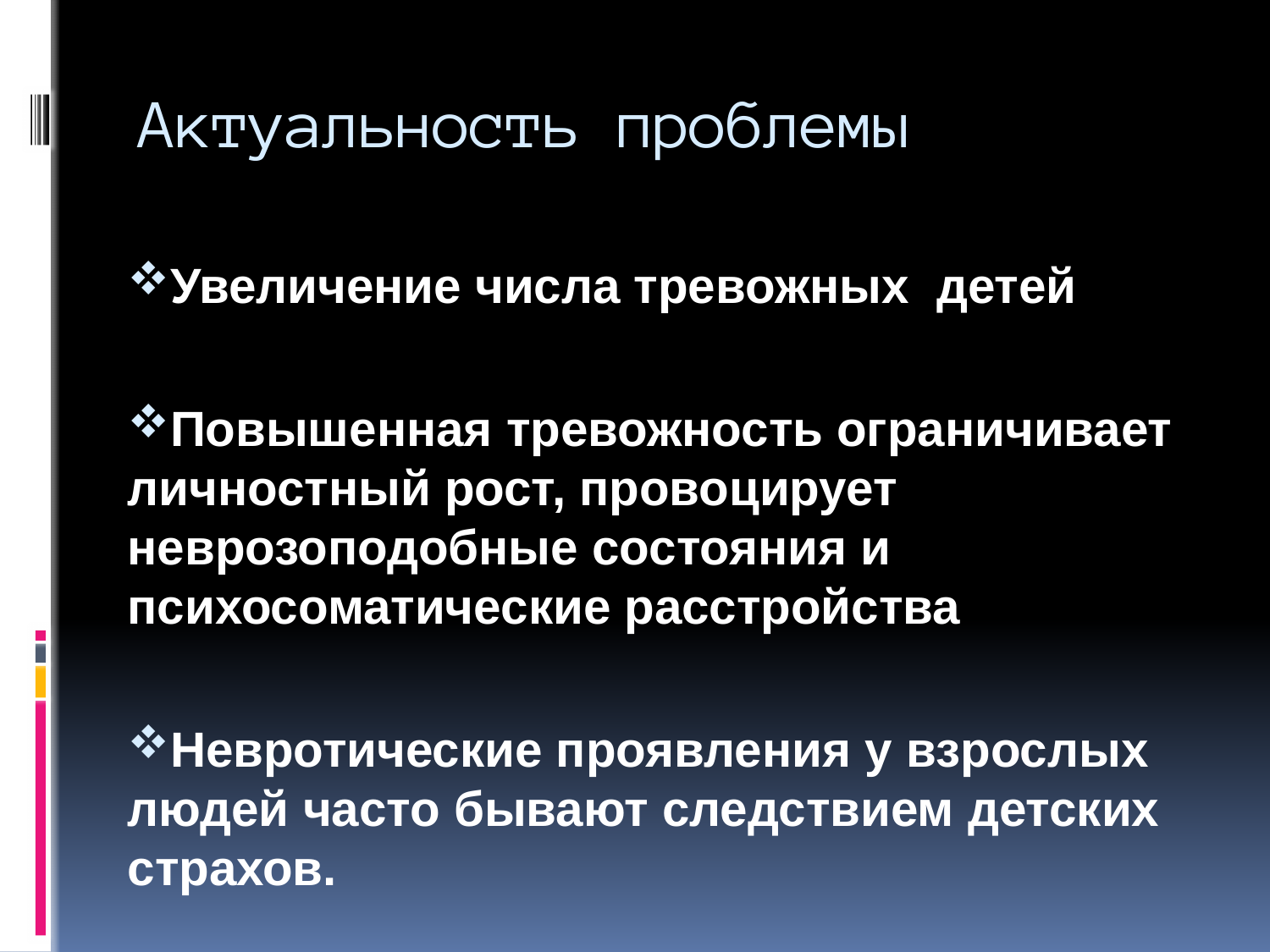

# Актуальность проблемы

Увеличение числа тревожных  детей

Повышенная тревожность ограничивает личностный рост, провоцирует неврозоподобные состояния и психосоматические расстройства

Невротические проявления у взрослых людей часто бывают следствием детских страхов.